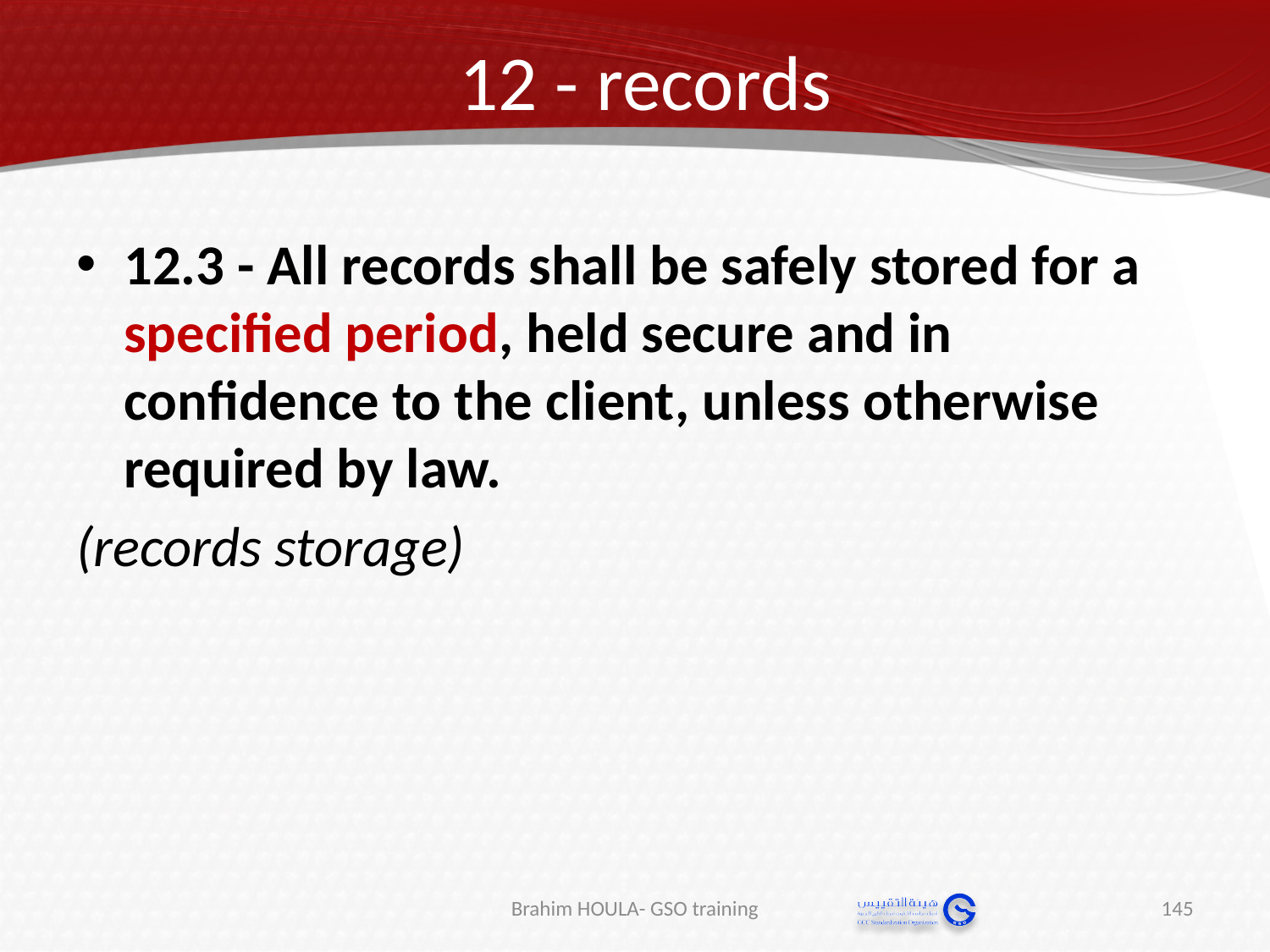

# 12 - records
12.3 - All records shall be safely stored for a specified period, held secure and in confidence to the client, unless otherwise required by law.
(records storage)

Brahim HOULA- GSO training
145